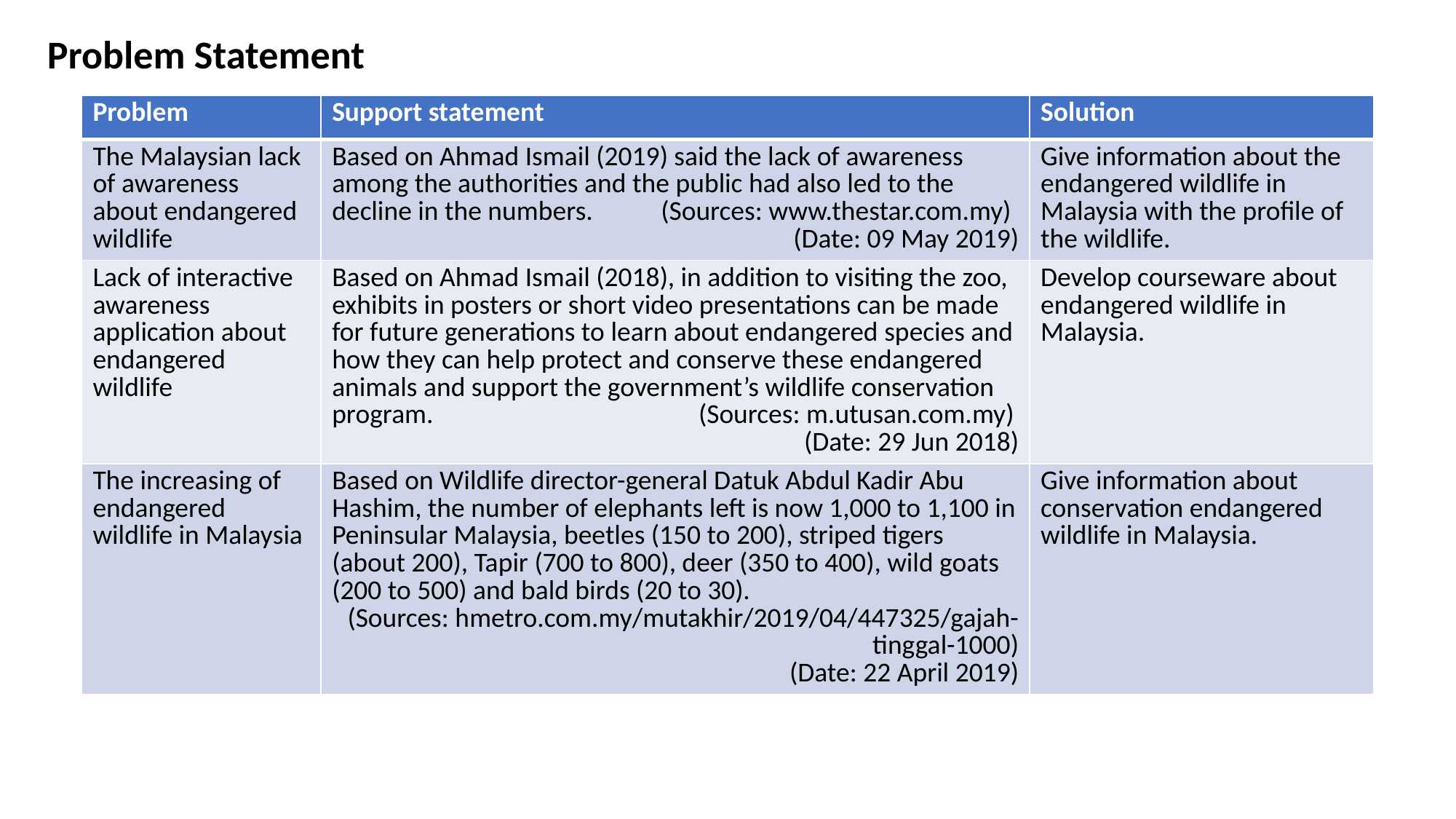

Problem Statement
| Problem | Support statement | Solution |
| --- | --- | --- |
| The Malaysian lack of awareness about endangered wildlife | Based on Ahmad Ismail (2019) said the lack of awareness among the authorities and the public had also led to the decline in the numbers. (Sources: www.thestar.com.my) (Date: 09 May 2019) | Give information about the endangered wildlife in Malaysia with the profile of the wildlife. |
| Lack of interactive awareness application about endangered wildlife | Based on Ahmad Ismail (2018), in addition to visiting the zoo, exhibits in posters or short video presentations can be made for future generations to learn about endangered species and how they can help protect and conserve these endangered animals and support the government’s wildlife conservation program. (Sources: m.utusan.com.my) (Date: 29 Jun 2018) | Develop courseware about endangered wildlife in Malaysia. |
| The increasing of endangered wildlife in Malaysia | Based on Wildlife director-general Datuk Abdul Kadir Abu Hashim, the number of elephants left is now 1,000 to 1,100 in Peninsular Malaysia, beetles (150 to 200), striped tigers (about 200), Tapir (700 to 800), deer (350 to 400), wild goats (200 to 500) and bald birds (20 to 30). (Sources: hmetro.com.my/mutakhir/2019/04/447325/gajah-tinggal-1000) (Date: 22 April 2019) | Give information about conservation endangered wildlife in Malaysia. |